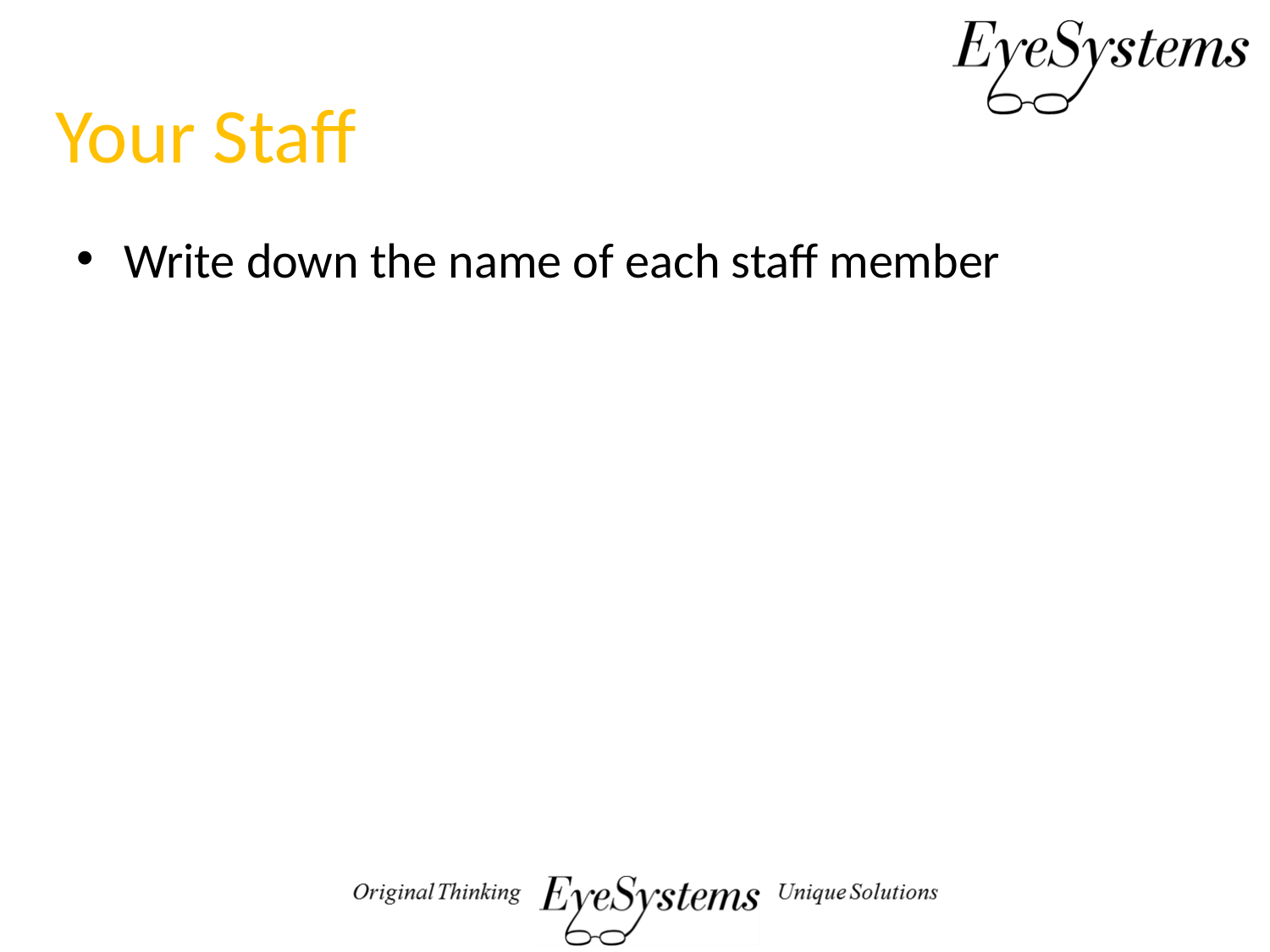

# Your Staff
Write down the name of each staff member